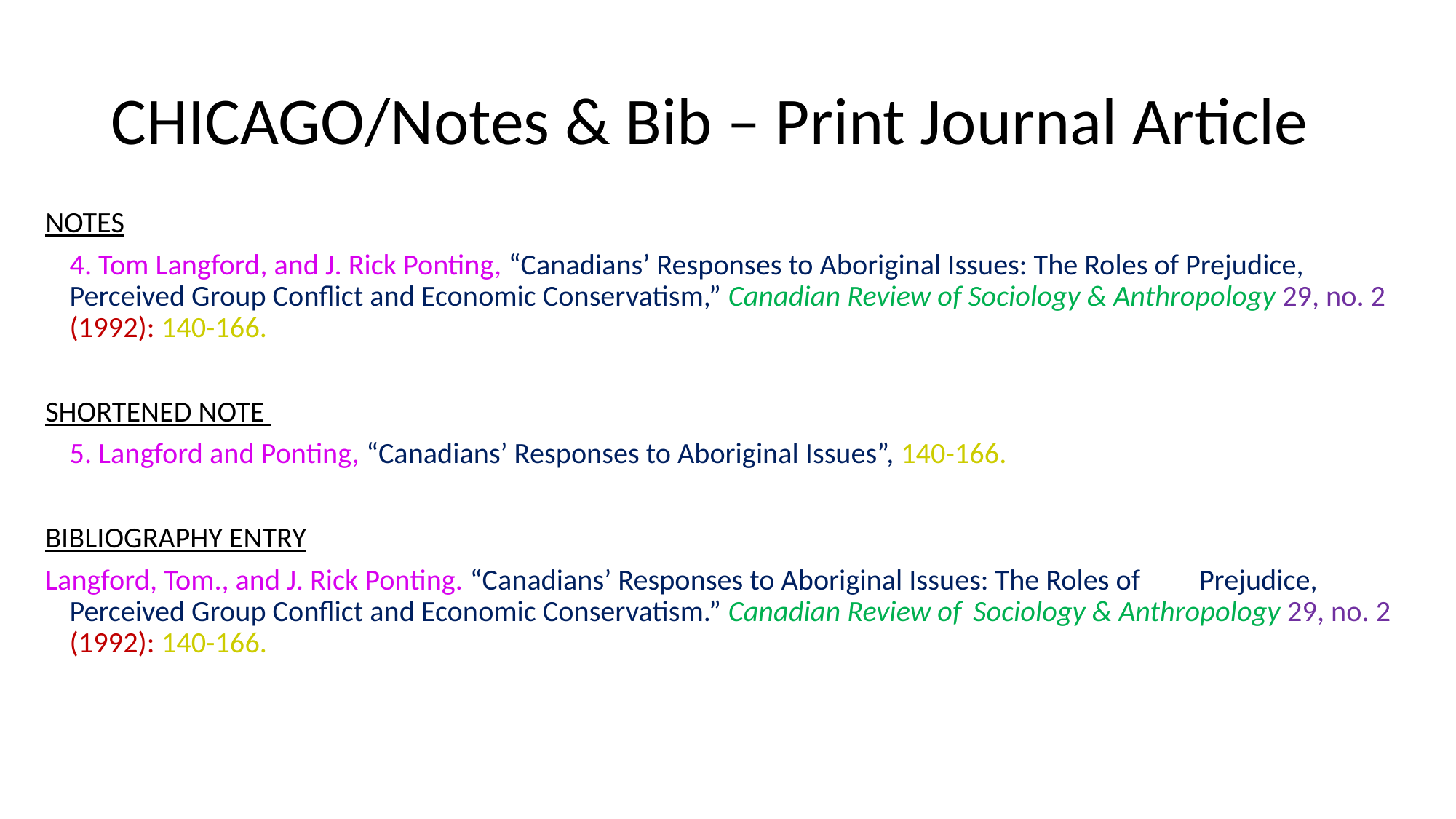

# CHICAGO/Notes & Bib – Print Journal Article
NOTES
	4. Tom Langford, and J. Rick Ponting, “Canadians’ Responses to Aboriginal Issues: The Roles of Prejudice, Perceived Group Conflict and Economic Conservatism,” Canadian Review of Sociology & Anthropology 29, no. 2 (1992): 140-166.

SHORTENED NOTE
	5. Langford and Ponting, “Canadians’ Responses to Aboriginal Issues”, 140-166.

BIBLIOGRAPHY ENTRY
Langford, Tom., and J. Rick Ponting. “Canadians’ Responses to Aboriginal Issues: The Roles of 	Prejudice, Perceived Group Conflict and Economic Conservatism.” Canadian Review of 	Sociology & Anthropology 29, no. 2 (1992): 140-166.